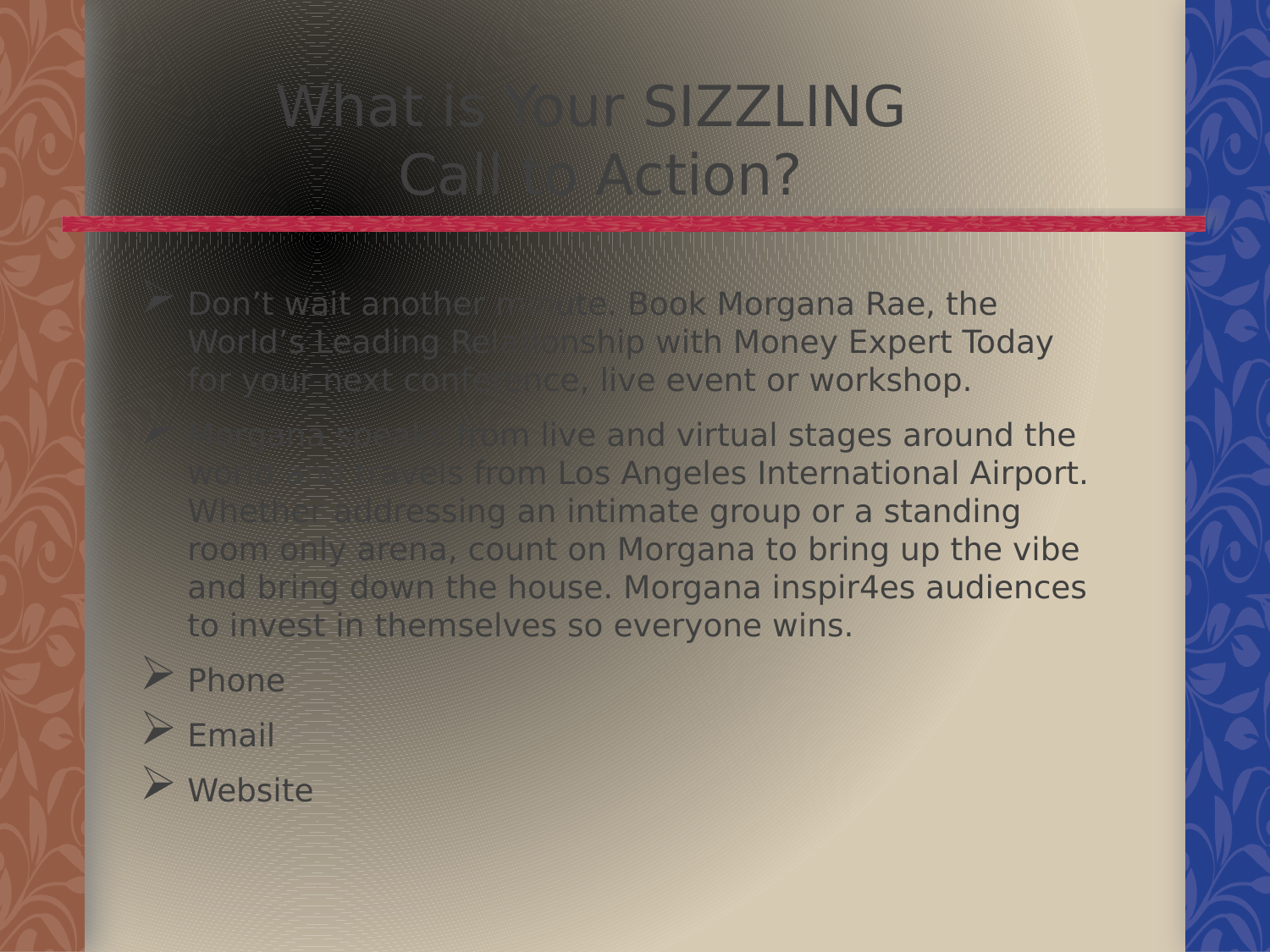

# What is Your SIZZLING Call to Action?
Don’t wait another minute. Book Morgana Rae, the World’s Leading Relationship with Money Expert Today for your next conference, live event or workshop.
Morgana speaks from live and virtual stages around the world and travels from Los Angeles International Airport.  Whether addressing an intimate group or a standing room only arena, count on Morgana to bring up the vibe and bring down the house. Morgana inspir4es audiences to invest in themselves so everyone wins.
Phone
Email
Website